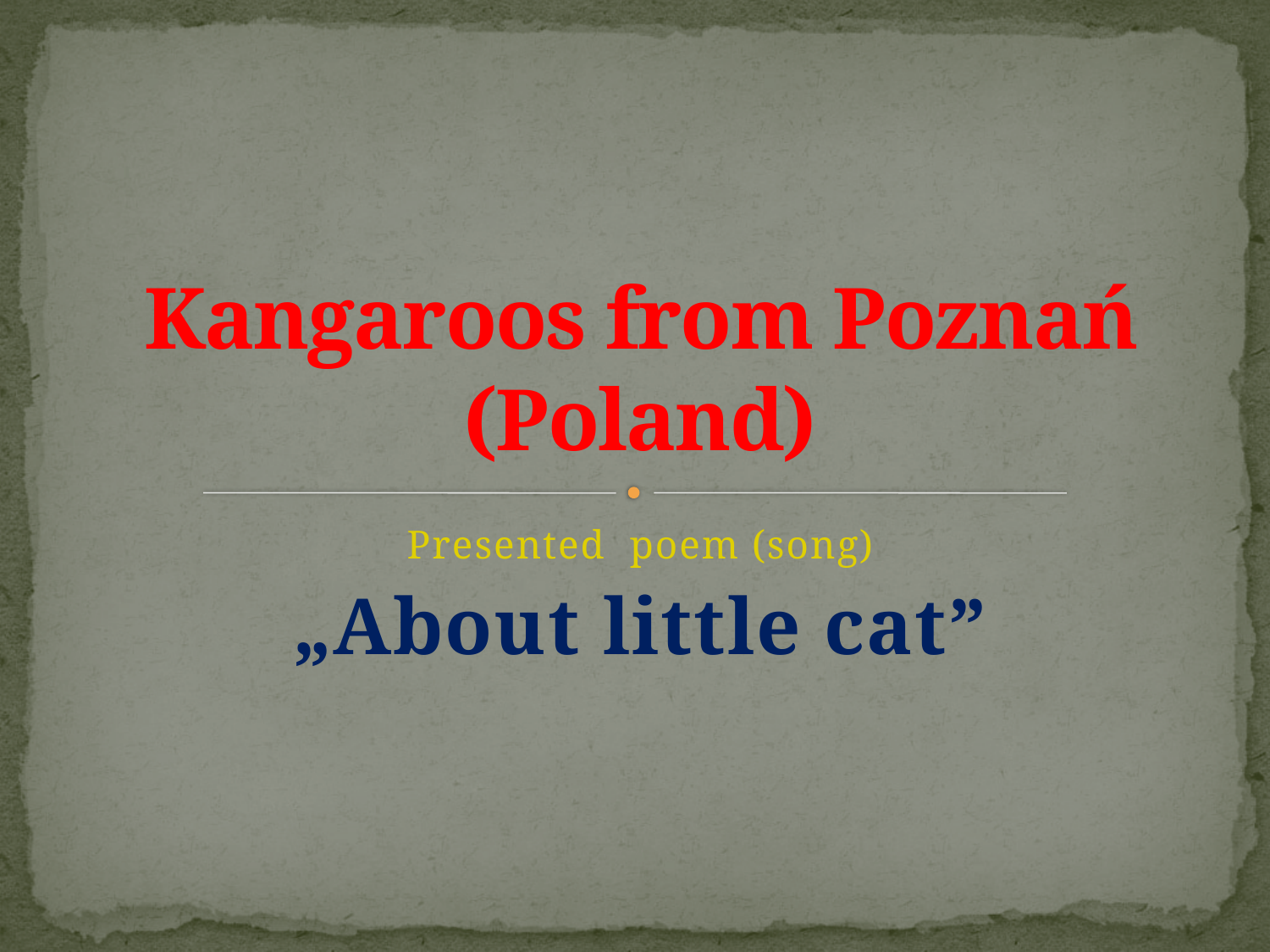

# Kangaroos from Poznań (Poland)
Presented  poem (song)
„About little cat”